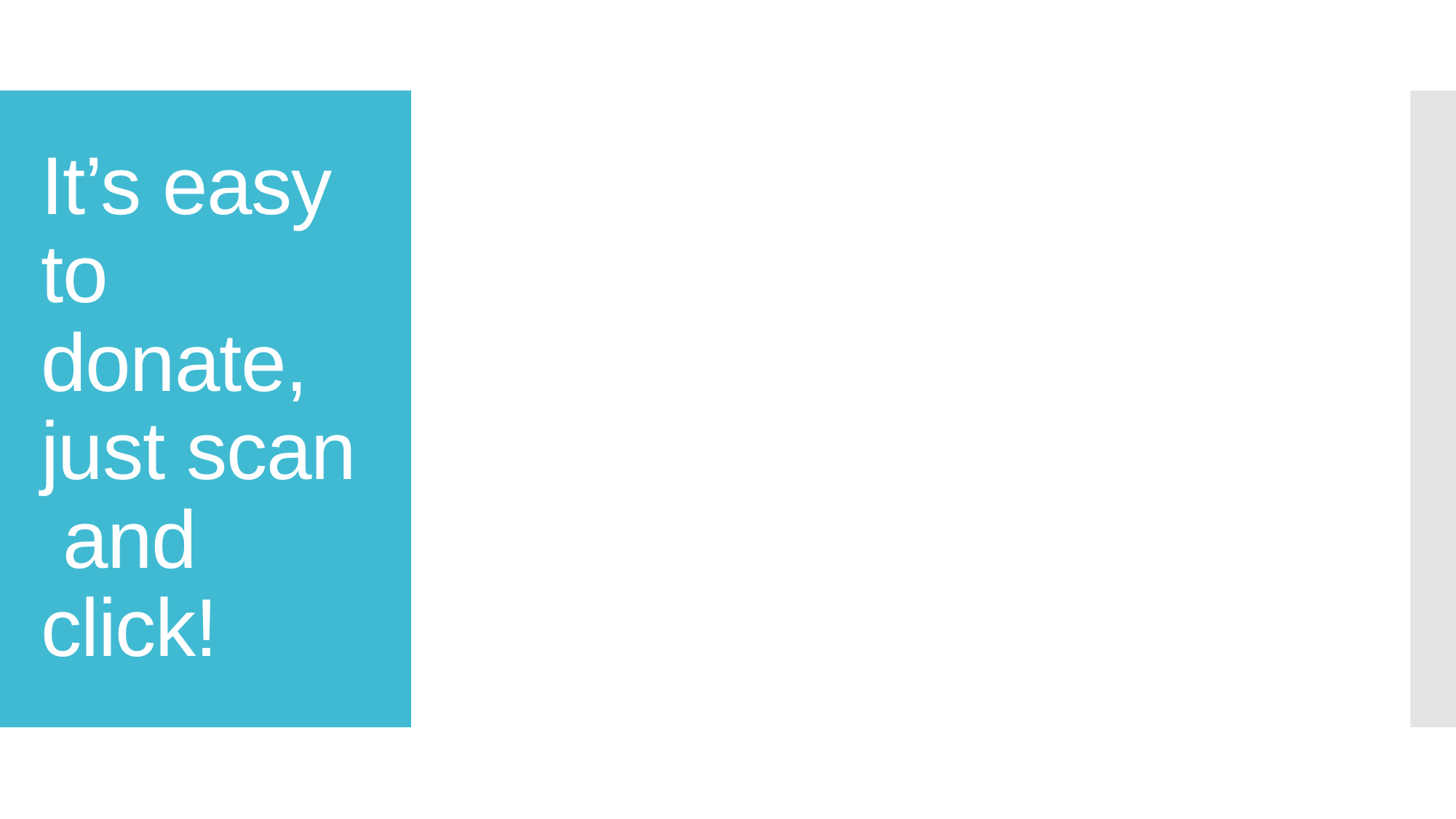

# It’s easy to donate, just scan  and click!